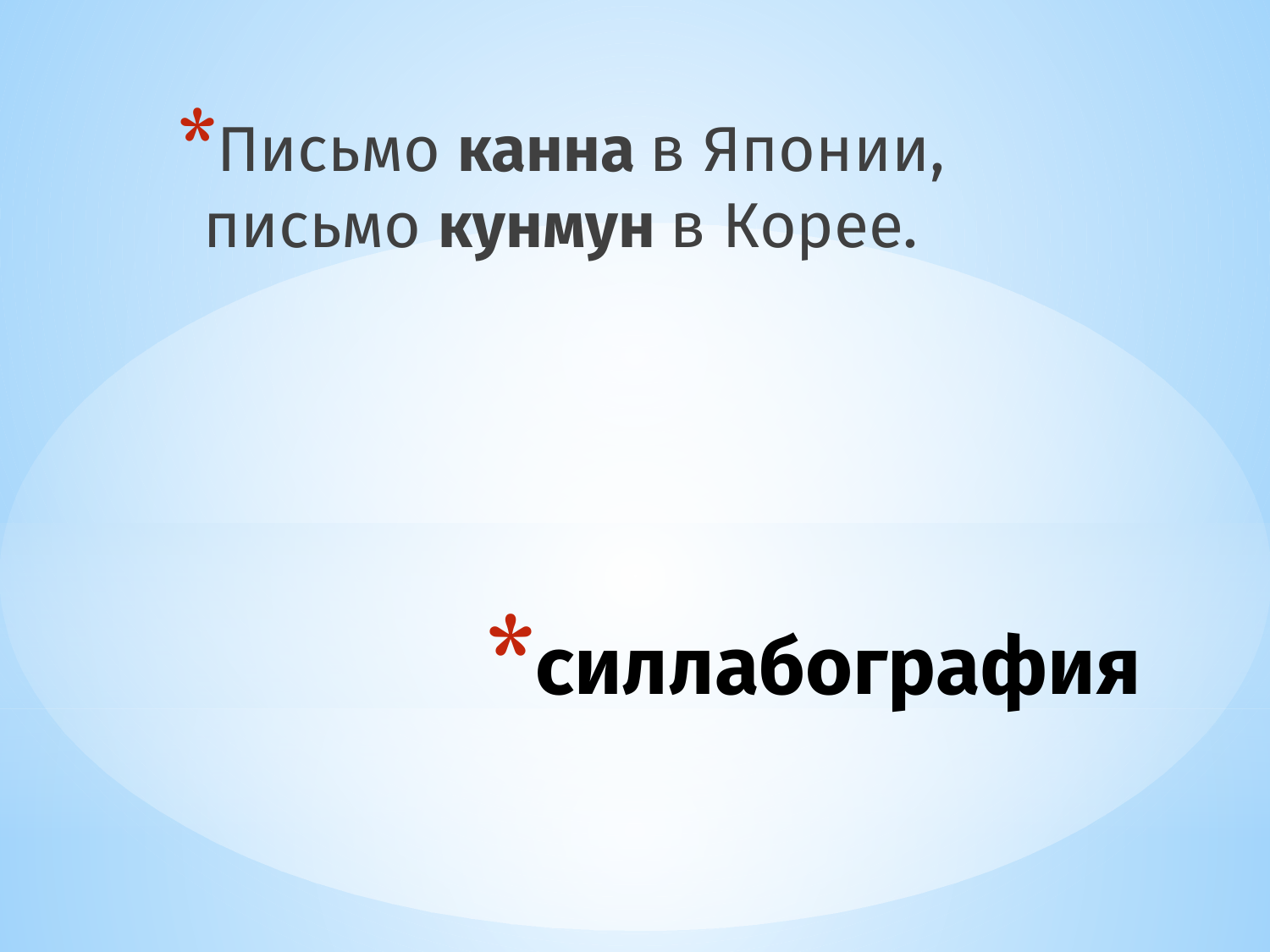

Письмо канна в Японии, письмо кунмун в Корее.
# силлабография